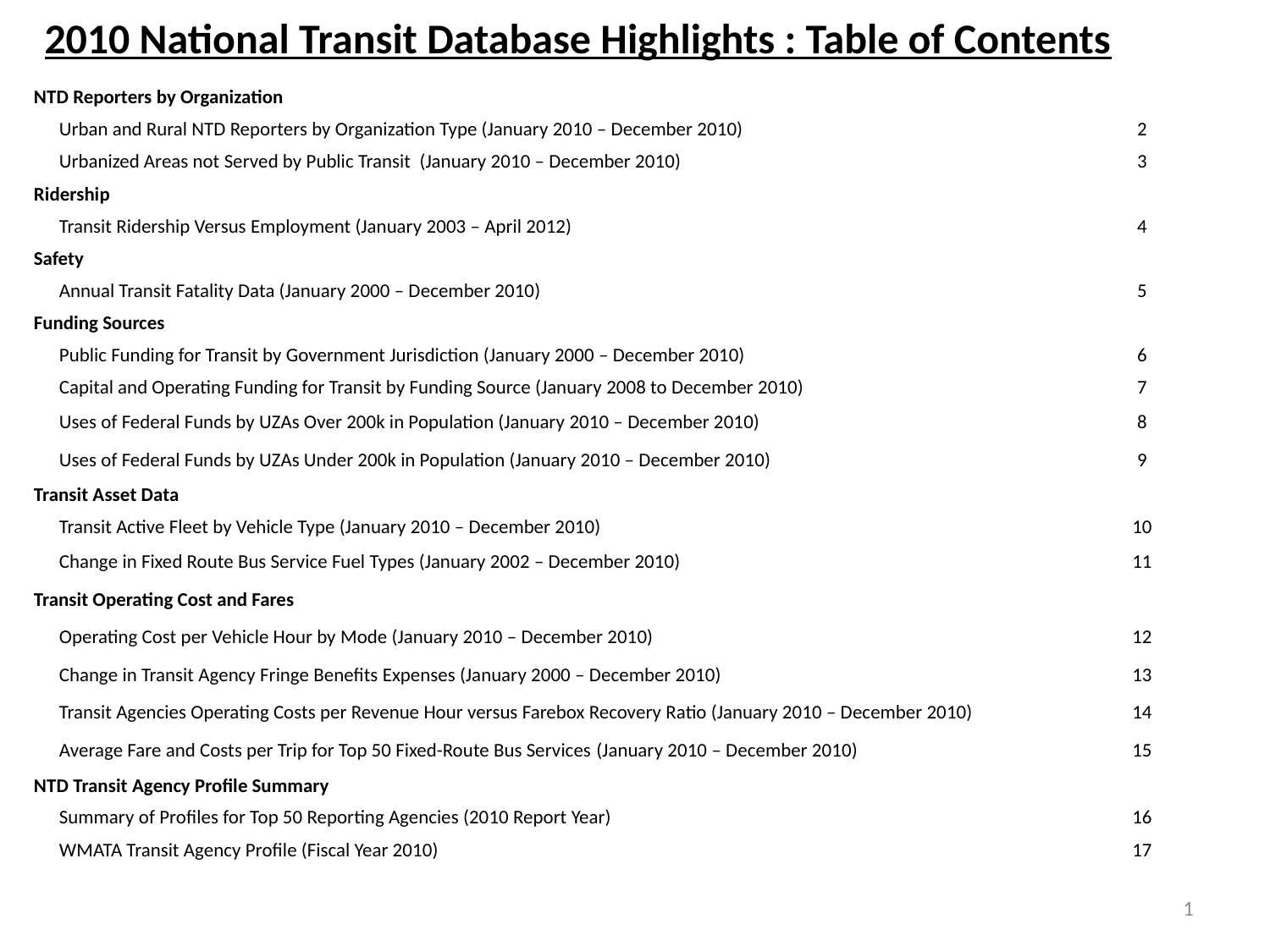

# 2010 National Transit Database Highlights : Table of Contents
| NTD Reporters by Organization |  |
| --- | --- |
| Urban and Rural NTD Reporters by Organization Type (January 2010 – December 2010) | 2 |
| Urbanized Areas not Served by Public Transit (January 2010 – December 2010) | 3 |
| Ridership |  |
| Transit Ridership Versus Employment (January 2003 – April 2012) | 4 |
| Safety |  |
| Annual Transit Fatality Data (January 2000 – December 2010) | 5 |
| Funding Sources |  |
| Public Funding for Transit by Government Jurisdiction (January 2000 – December 2010) | 6 |
| Capital and Operating Funding for Transit by Funding Source (January 2008 to December 2010) | 7 |
| Uses of Federal Funds by UZAs Over 200k in Population (January 2010 – December 2010) | 8 |
| Uses of Federal Funds by UZAs Under 200k in Population (January 2010 – December 2010) | 9 |
| Transit Asset Data |  |
| Transit Active Fleet by Vehicle Type (January 2010 – December 2010) | 10 |
| Change in Fixed Route Bus Service Fuel Types (January 2002 – December 2010) | 11 |
| Transit Operating Cost and Fares |  |
| Operating Cost per Vehicle Hour by Mode (January 2010 – December 2010) | 12 |
| Change in Transit Agency Fringe Benefits Expenses (January 2000 – December 2010) | 13 |
| Transit Agencies Operating Costs per Revenue Hour versus Farebox Recovery Ratio (January 2010 – December 2010) | 14 |
| Average Fare and Costs per Trip for Top 50 Fixed-Route Bus Services (January 2010 – December 2010) | 15 |
| NTD Transit Agency Profile Summary |  |
| Summary of Profiles for Top 50 Reporting Agencies (2010 Report Year) | 16 |
| WMATA Transit Agency Profile (Fiscal Year 2010) | 17 |
1